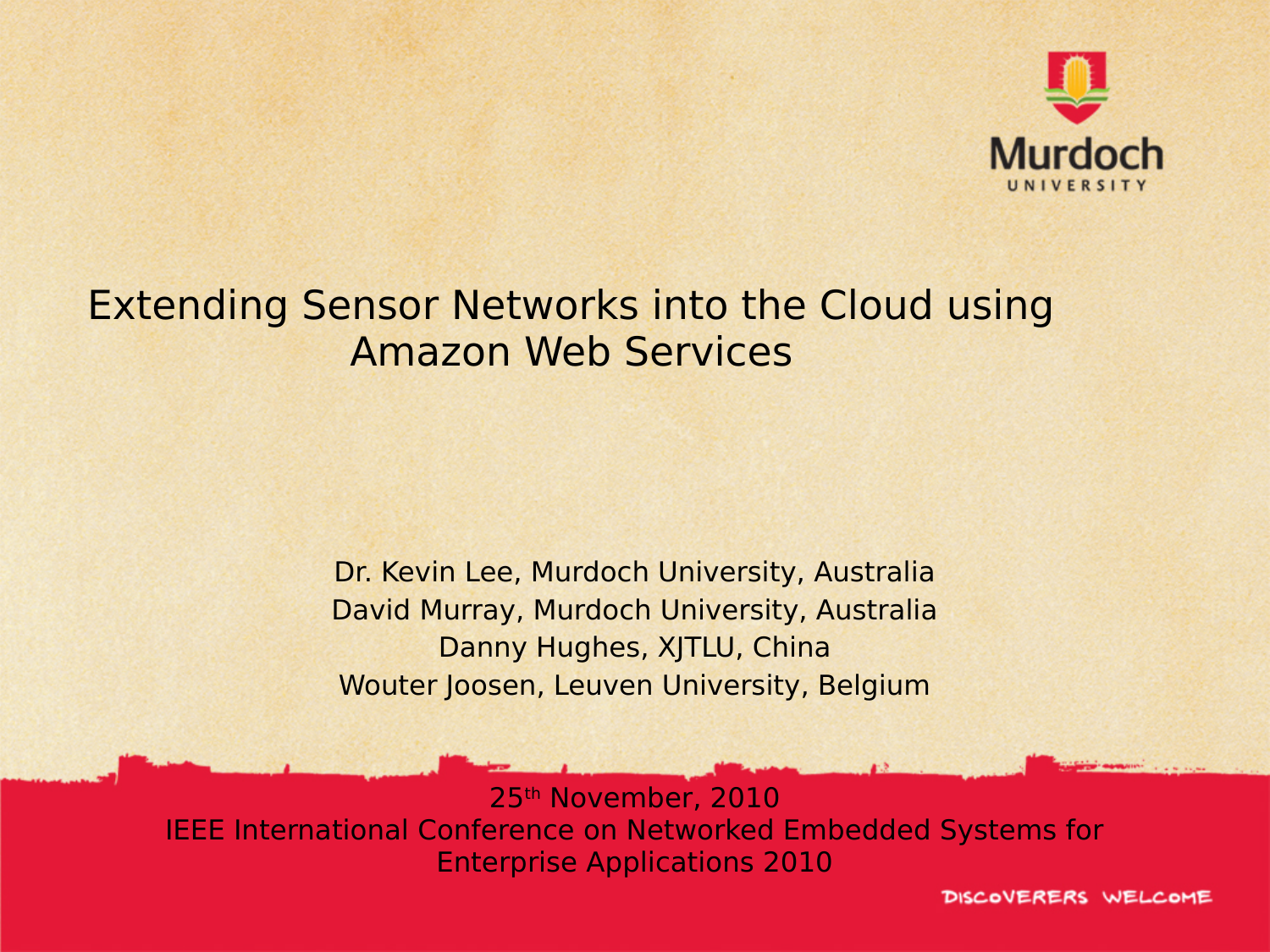

# Extending Sensor Networks into the Cloud using Amazon Web Services
Dr. Kevin Lee, Murdoch University, Australia
David Murray, Murdoch University, Australia
Danny Hughes, XJTLU, China
Wouter Joosen, Leuven University, Belgium

25th November, 2010
IEEE International Conference on Networked Embedded Systems for Enterprise Applications 2010